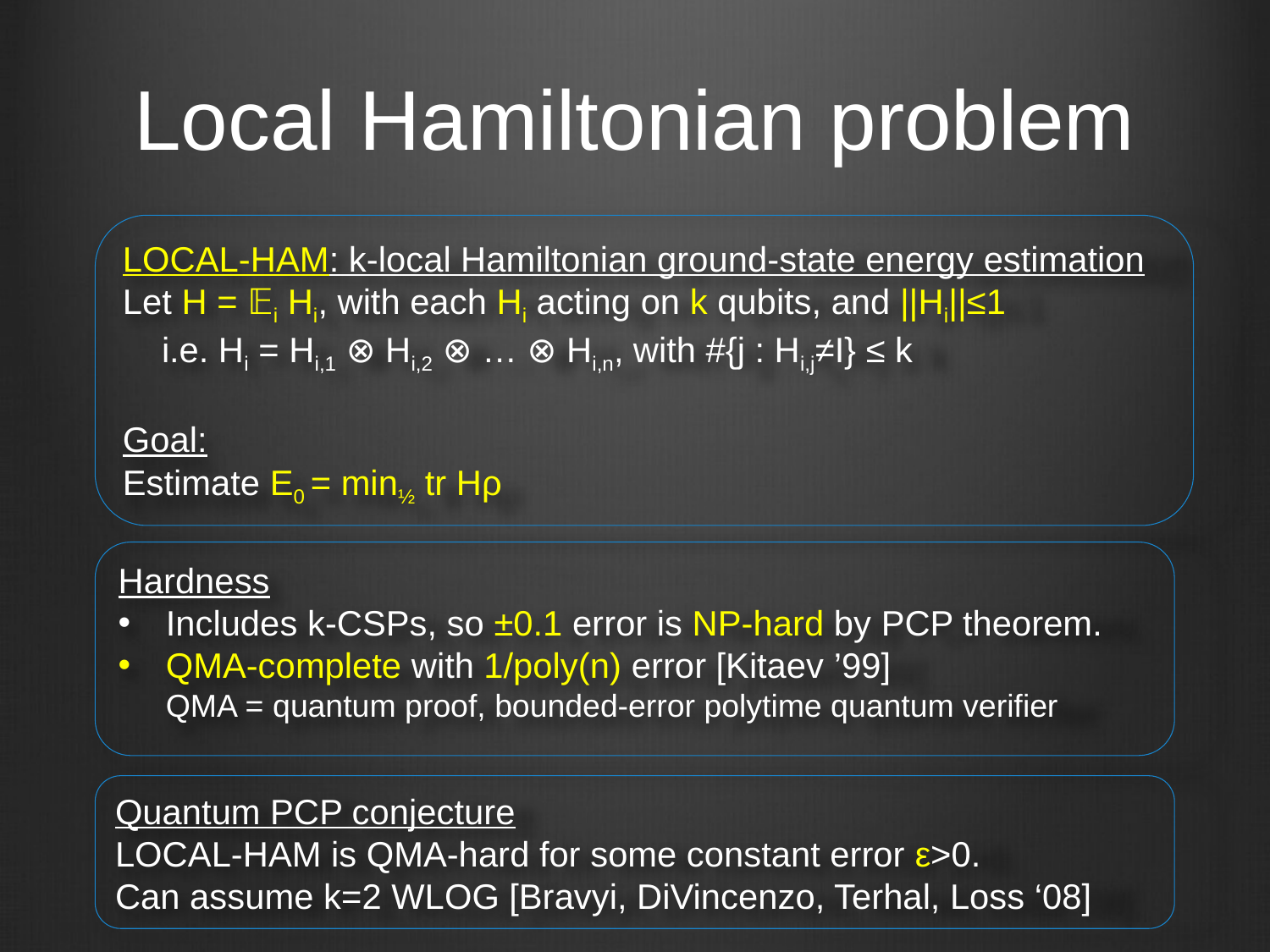

# Local Hamiltonian problem
LOCAL-HAM: k-local Hamiltonian ground-state energy estimation
Let H = 𝔼i Hi, with each Hi acting on k qubits, and ||Hi||≤1
    i.e. Hi = Hi,1 ⊗ Hi,2 ⊗ … ⊗ Hi,n, with #{j : Hi,j≠I} ≤ k

Goal:
Estimate E0 = min½ tr Hρ
Hardness
Includes k-CSPs, so ±0.1 error is NP-hard by PCP theorem.
QMA-complete with 1/poly(n) error [Kitaev ’99]
QMA = quantum proof, bounded-error polytime quantum verifier
Quantum PCP conjecture
LOCAL-HAM is QMA-hard for some constant error ε>0.
Can assume k=2 WLOG [Bravyi, DiVincenzo, Terhal, Loss ‘08]